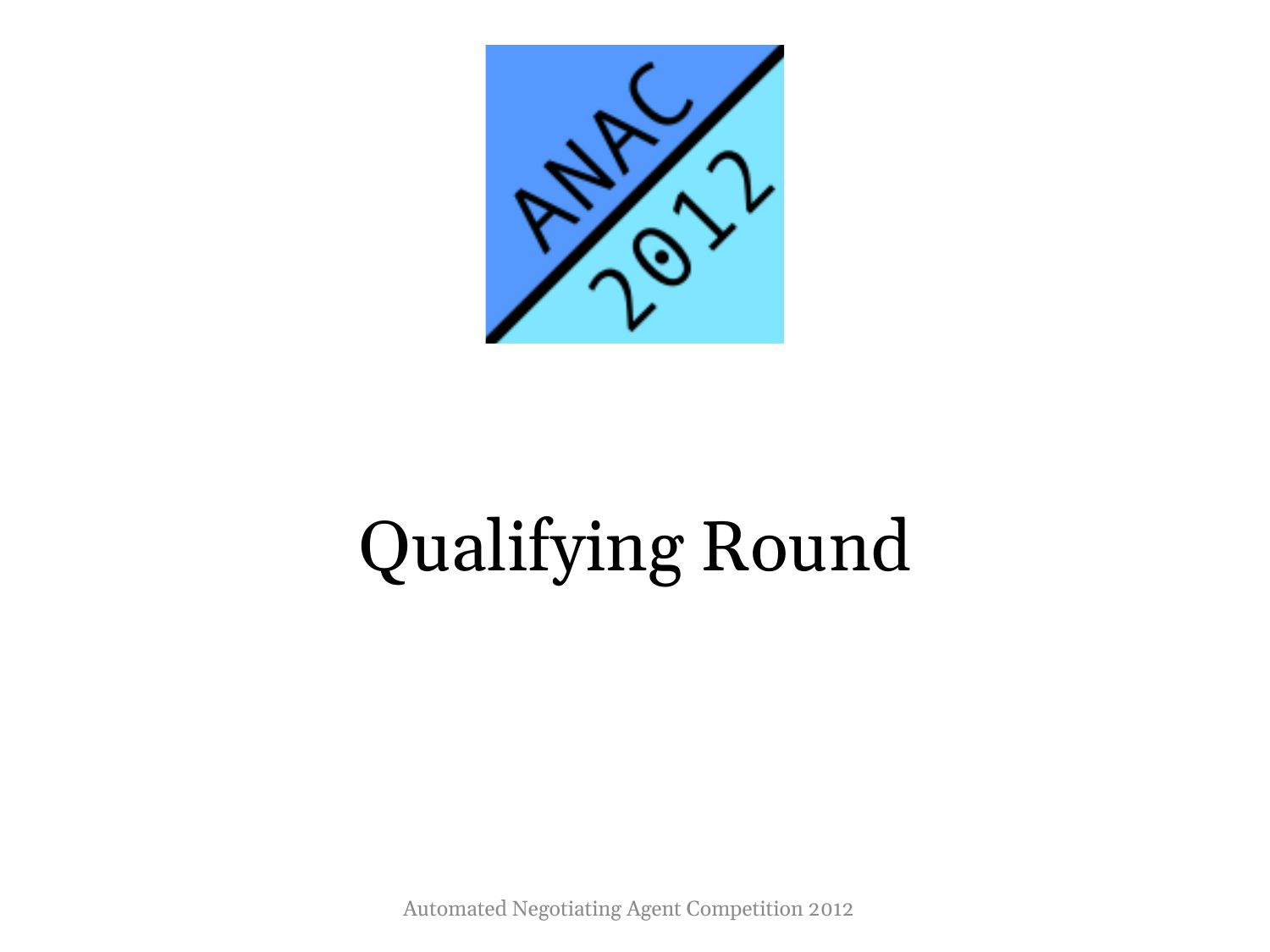

# Qualifying Round

Automated Negotiating Agent Competition 2012